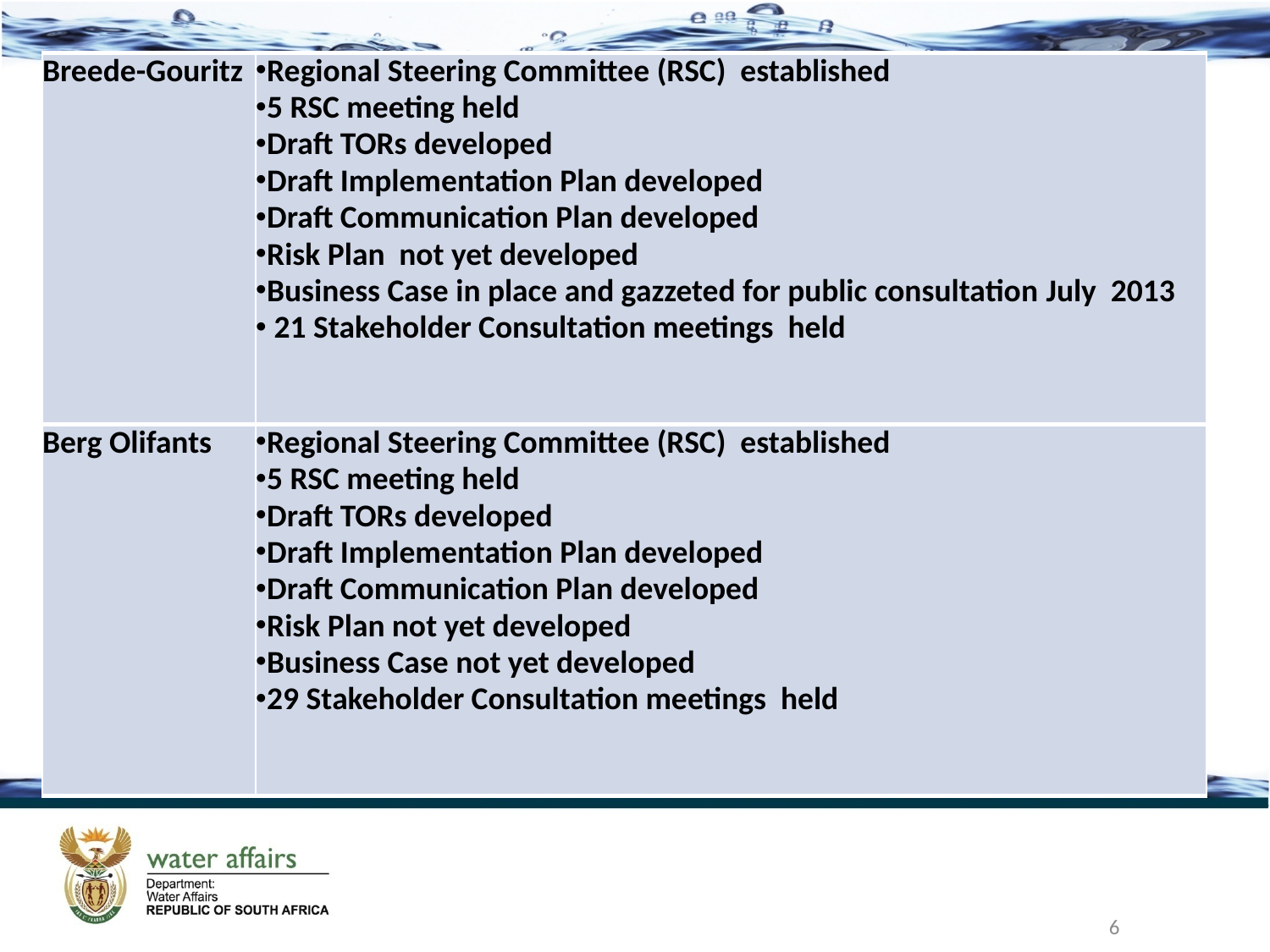

| Breede-Gouritz | Regional Steering Committee (RSC) established 5 RSC meeting held Draft TORs developed Draft Implementation Plan developed Draft Communication Plan developed Risk Plan not yet developed Business Case in place and gazzeted for public consultation July 2013 21 Stakeholder Consultation meetings held |
| --- | --- |
| Berg Olifants | Regional Steering Committee (RSC) established 5 RSC meeting held Draft TORs developed Draft Implementation Plan developed Draft Communication Plan developed Risk Plan not yet developed Business Case not yet developed 29 Stakeholder Consultation meetings held |
#
6